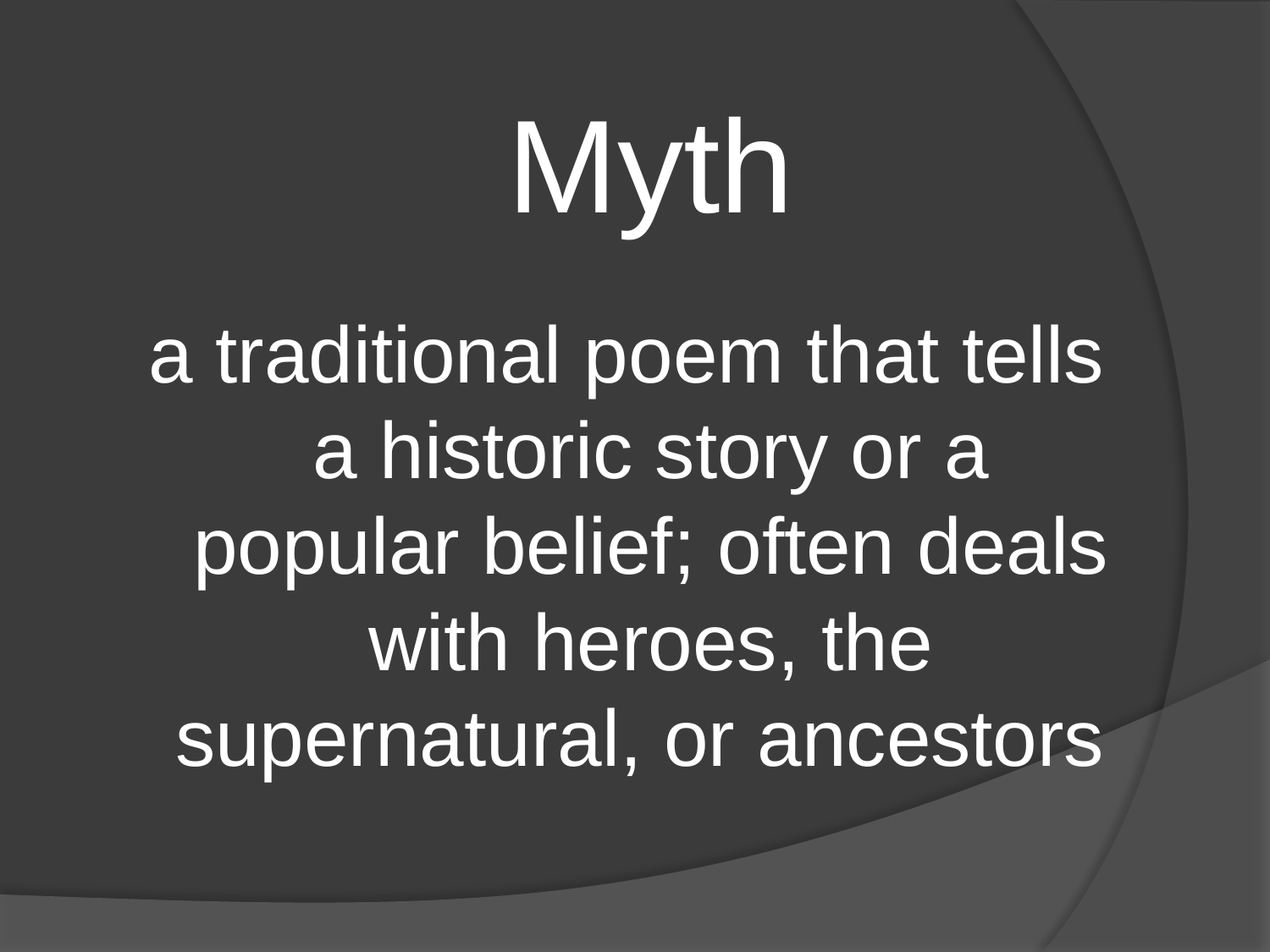

Myth
a traditional poem that tells a historic story or a popular belief; often deals with heroes, the supernatural, or ancestors